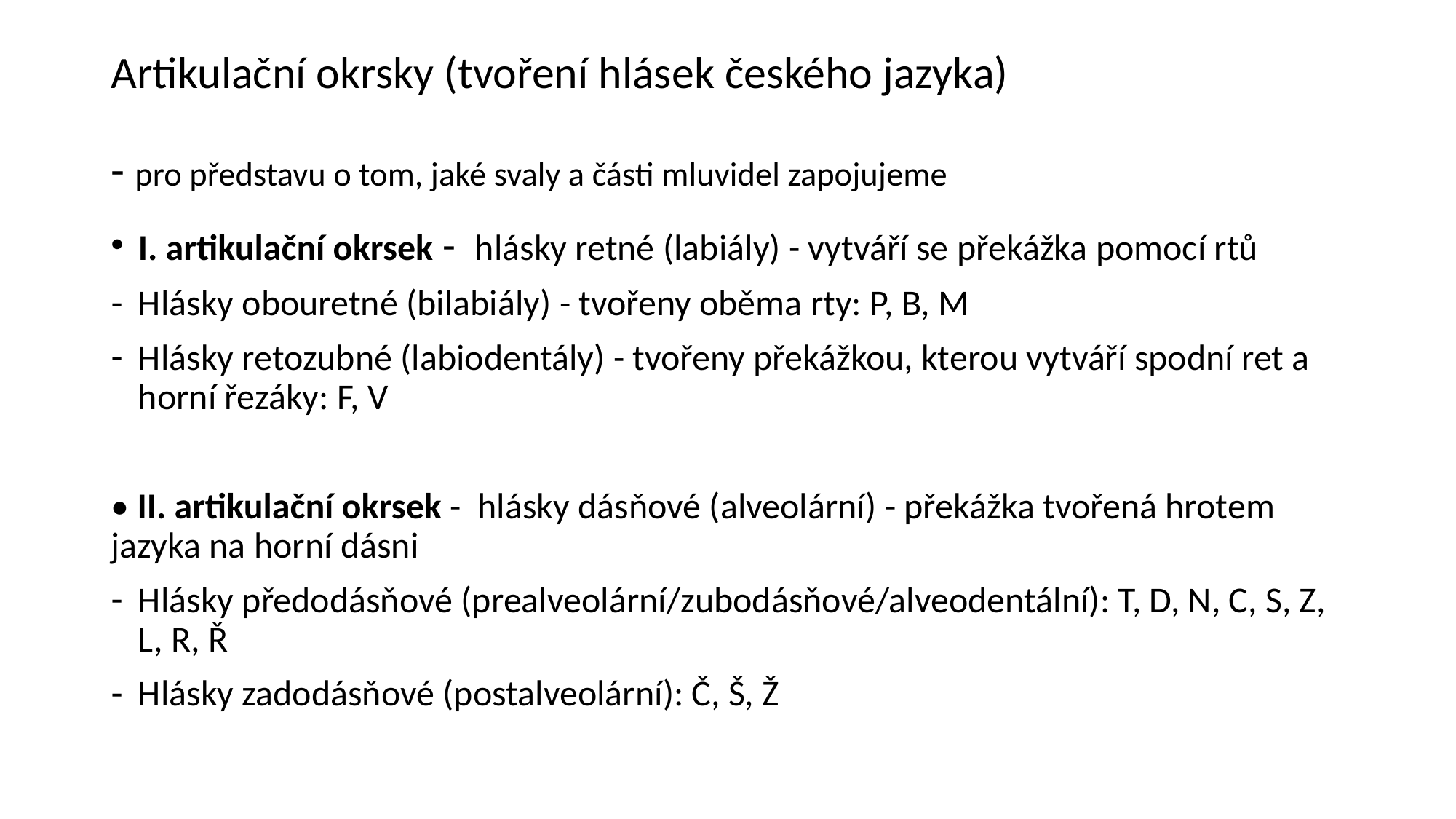

# Artikulační okrsky (tvoření hlásek českého jazyka) - pro představu o tom, jaké svaly a části mluvidel zapojujeme
I. artikulační okrsek -  hlásky retné (labiály) - vytváří se překážka pomocí rtů
Hlásky obouretné (bilabiály) - tvořeny oběma rty: P, B, M
Hlásky retozubné (labiodentály) - tvořeny překážkou, kterou vytváří spodní ret a horní řezáky: F, V

• II. artikulační okrsek -  hlásky dásňové (alveolární) - překážka tvořená hrotem jazyka na horní dásni
Hlásky předodásňové (prealveolární/zubodásňové/alveodentální): T, D, N, C, S, Z, L, R, Ř
Hlásky zadodásňové (postalveolární): Č, Š, Ž